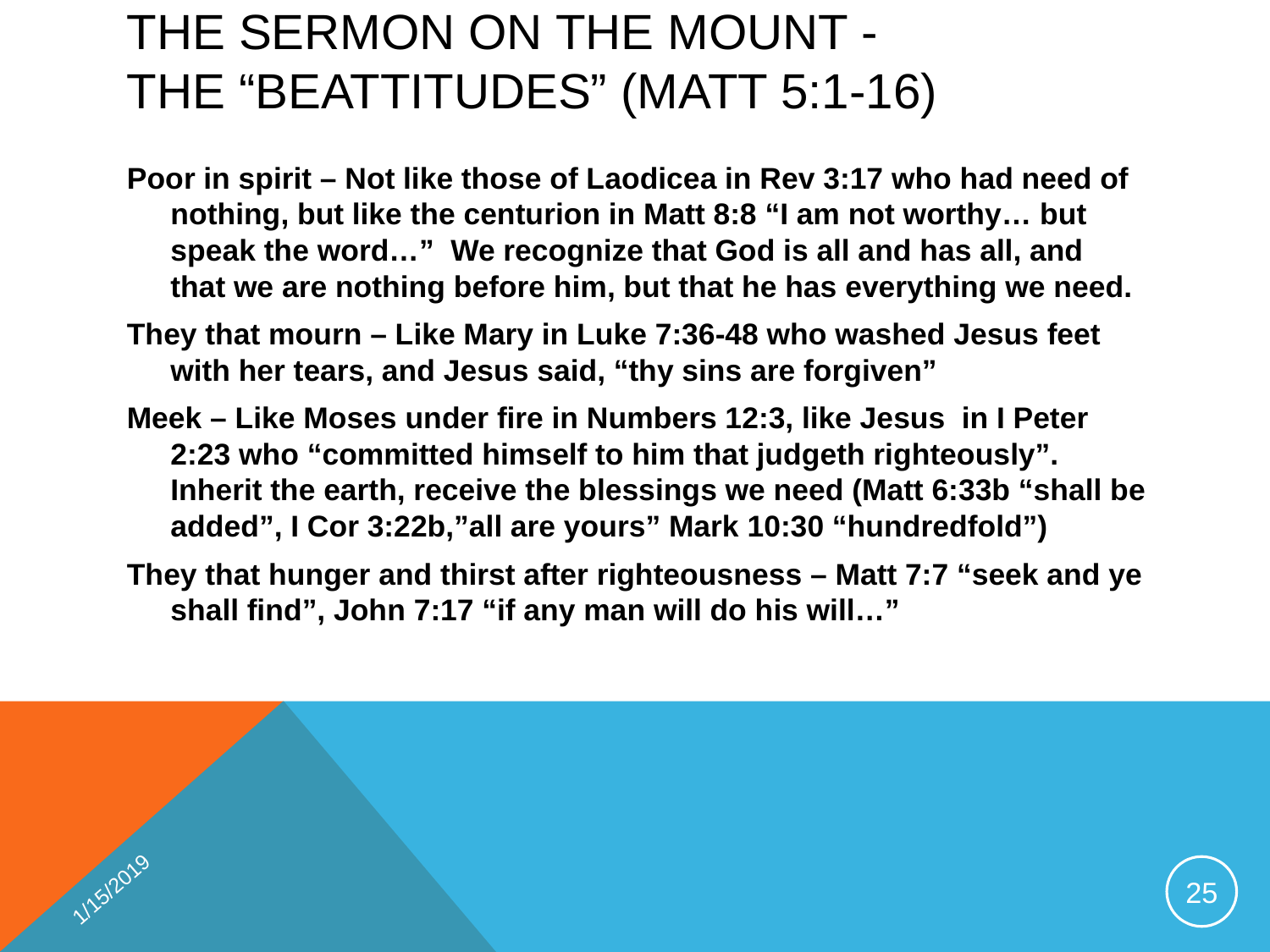

# The Sermon on the Mount - The “Beattitudes” (Matt 5:1-16)
Poor in spirit – Not like those of Laodicea in Rev 3:17 who had need of nothing, but like the centurion in Matt 8:8 “I am not worthy… but speak the word…”  We recognize that God is all and has all, and that we are nothing before him, but that he has everything we need.
They that mourn – Like Mary in Luke 7:36-48 who washed Jesus feet with her tears, and Jesus said, “thy sins are forgiven”
Meek – Like Moses under fire in Numbers 12:3, like Jesus  in I Peter 2:23 who “committed himself to him that judgeth righteously”.  Inherit the earth, receive the blessings we need (Matt 6:33b “shall be added”, I Cor 3:22b,”all are yours” Mark 10:30 “hundredfold”)
They that hunger and thirst after righteousness – Matt 7:7 “seek and ye shall find”, John 7:17 “if any man will do his will…”
1/15/2019
25